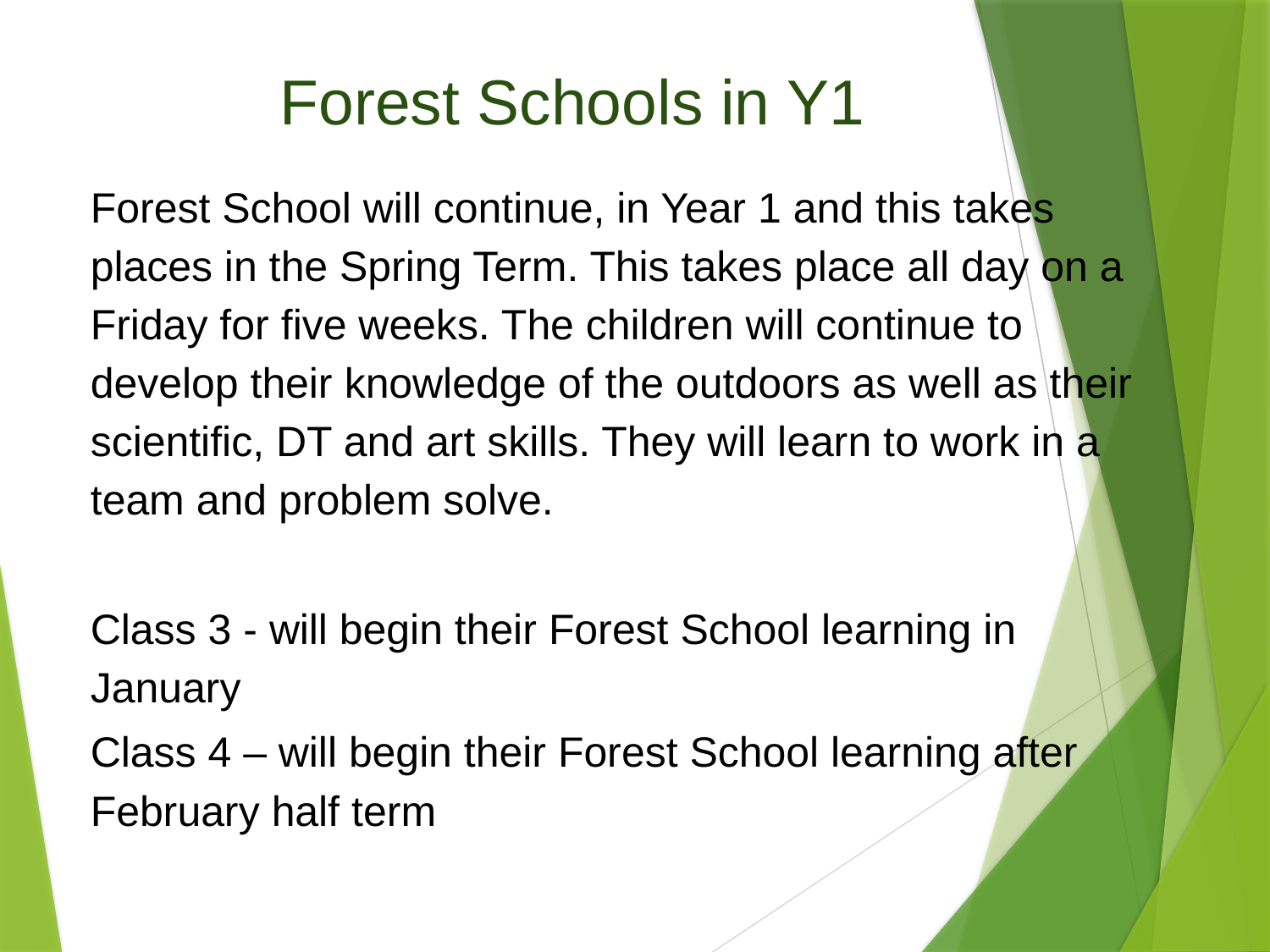

# Forest Schools in Y1
Forest School will continue, in Year 1 and this takes places in the Spring Term. This takes place all day on a Friday for five weeks. The children will continue to develop their knowledge of the outdoors as well as their scientific, DT and art skills. They will learn to work in a team and problem solve.

Class 3 - will begin their Forest School learning in January
Class 4 – will begin their Forest School learning after February half term